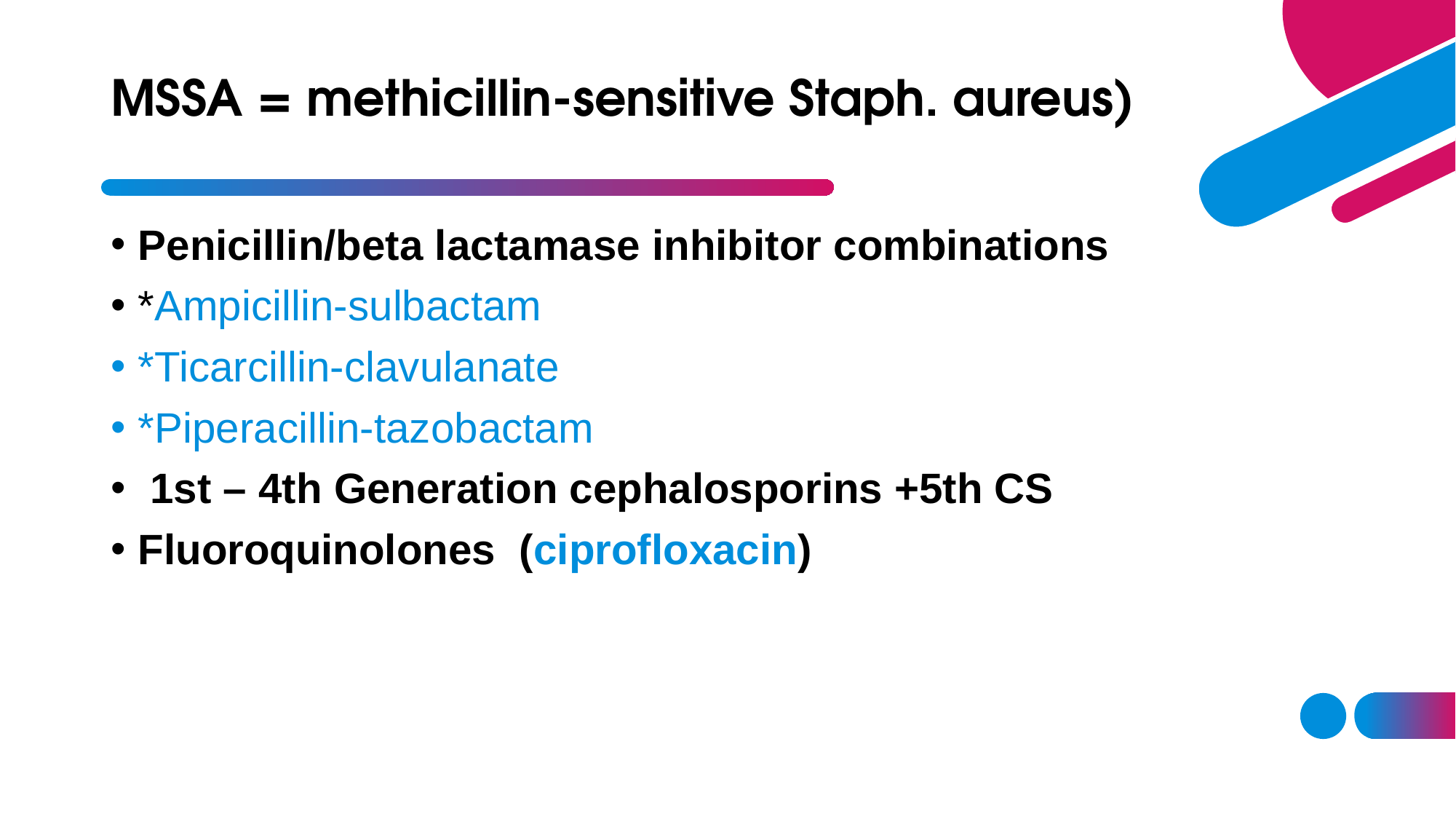

# MSSA = methicillin-sensitive Staph. aureus)
Penicillin/beta lactamase inhibitor combinations
*Ampicillin-sulbactam
*Ticarcillin-clavulanate
*Piperacillin-tazobactam
 1st – 4th Generation cephalosporins +5th CS
Fluoroquinolones  (ciprofloxacin)